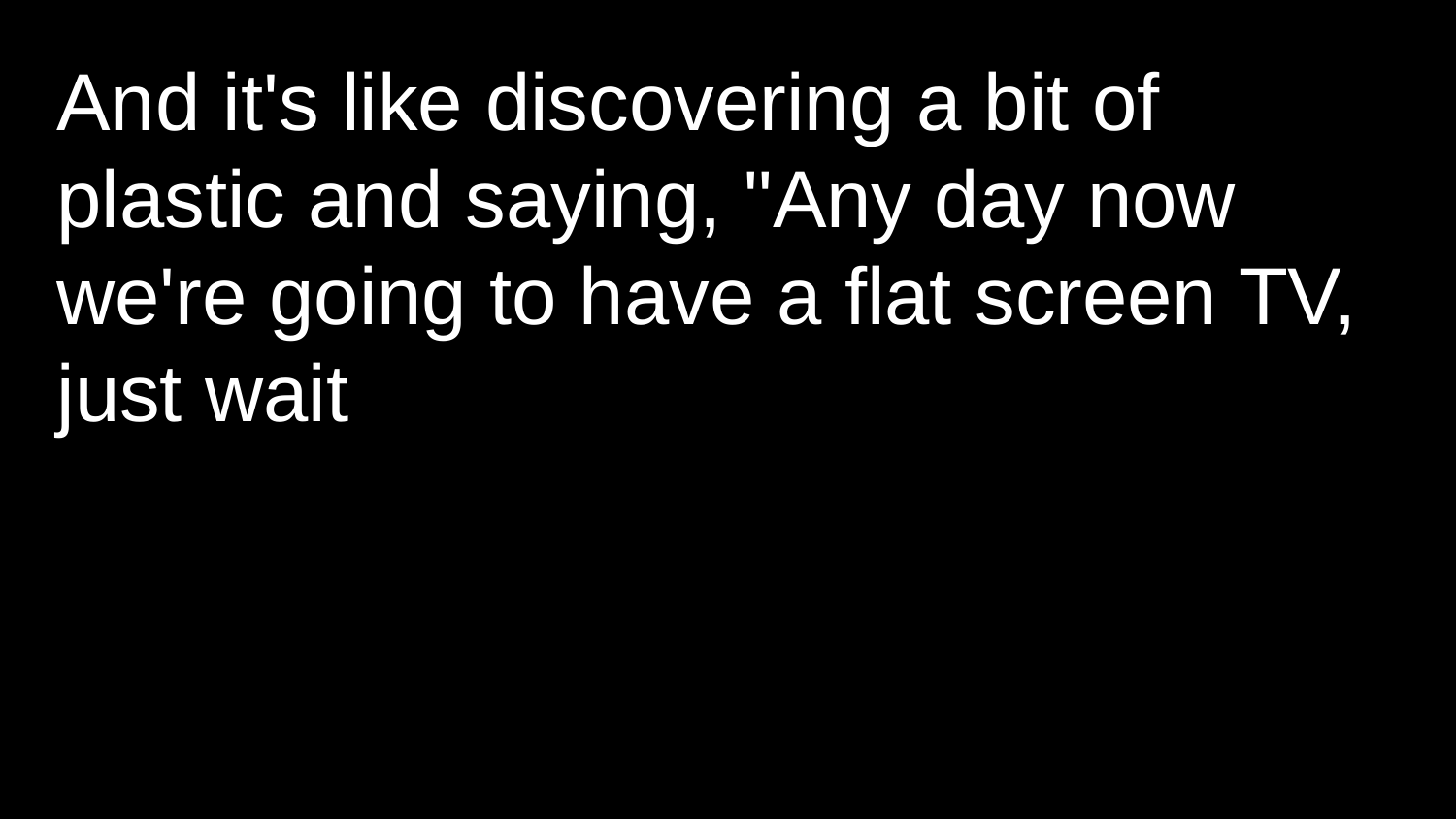

And it's like discovering a bit of plastic and saying, "Any day now we're going to have a flat screen TV, just wait